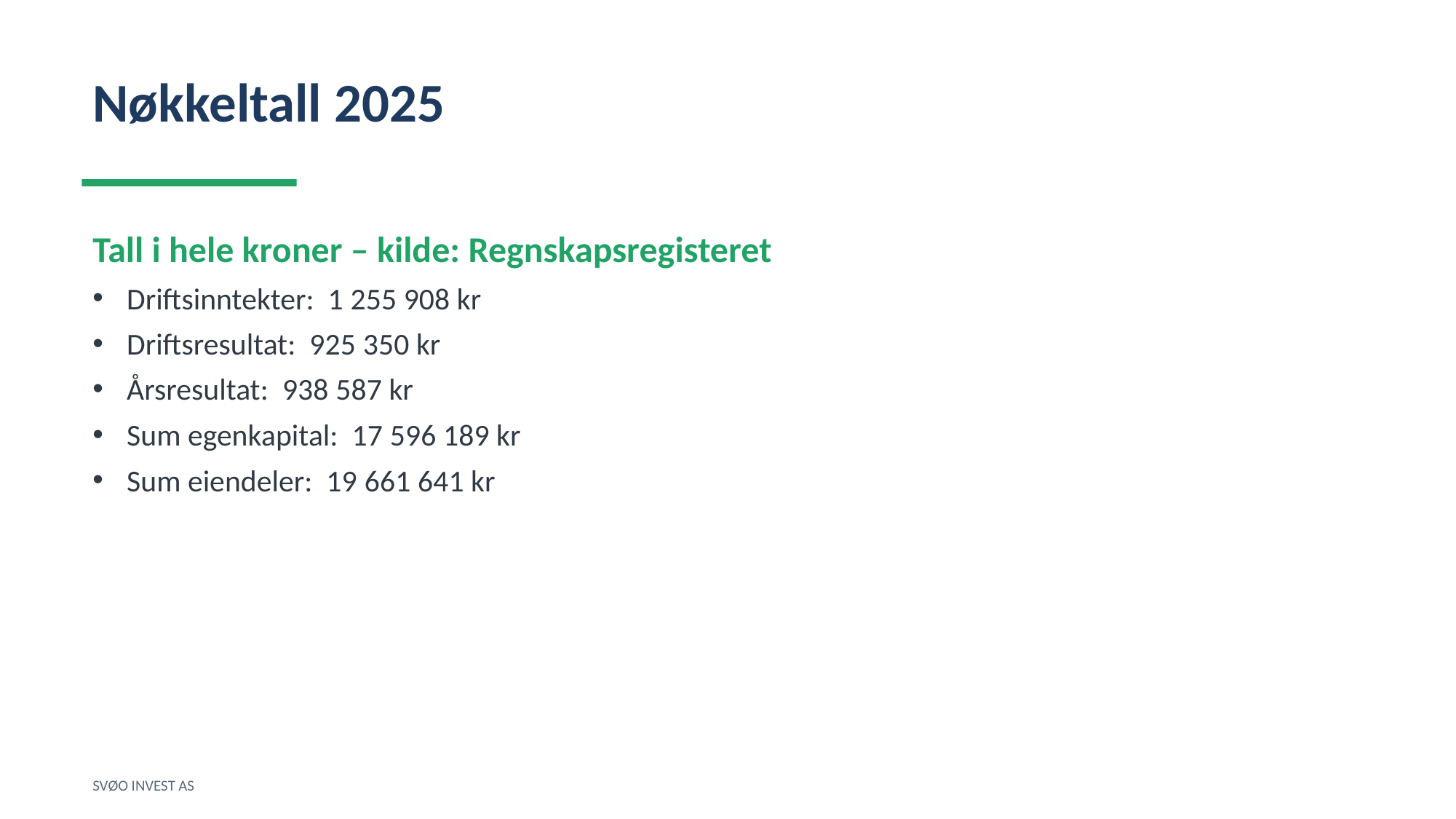

Nøkkeltall 2025

Tall i hele kroner – kilde: Regnskapsregisteret
Driftsinntekter:  1 255 908 kr
Driftsresultat:  925 350 kr
Årsresultat:  938 587 kr
Sum egenkapital:  17 596 189 kr
Sum eiendeler:  19 661 641 kr
SVØO INVEST AS